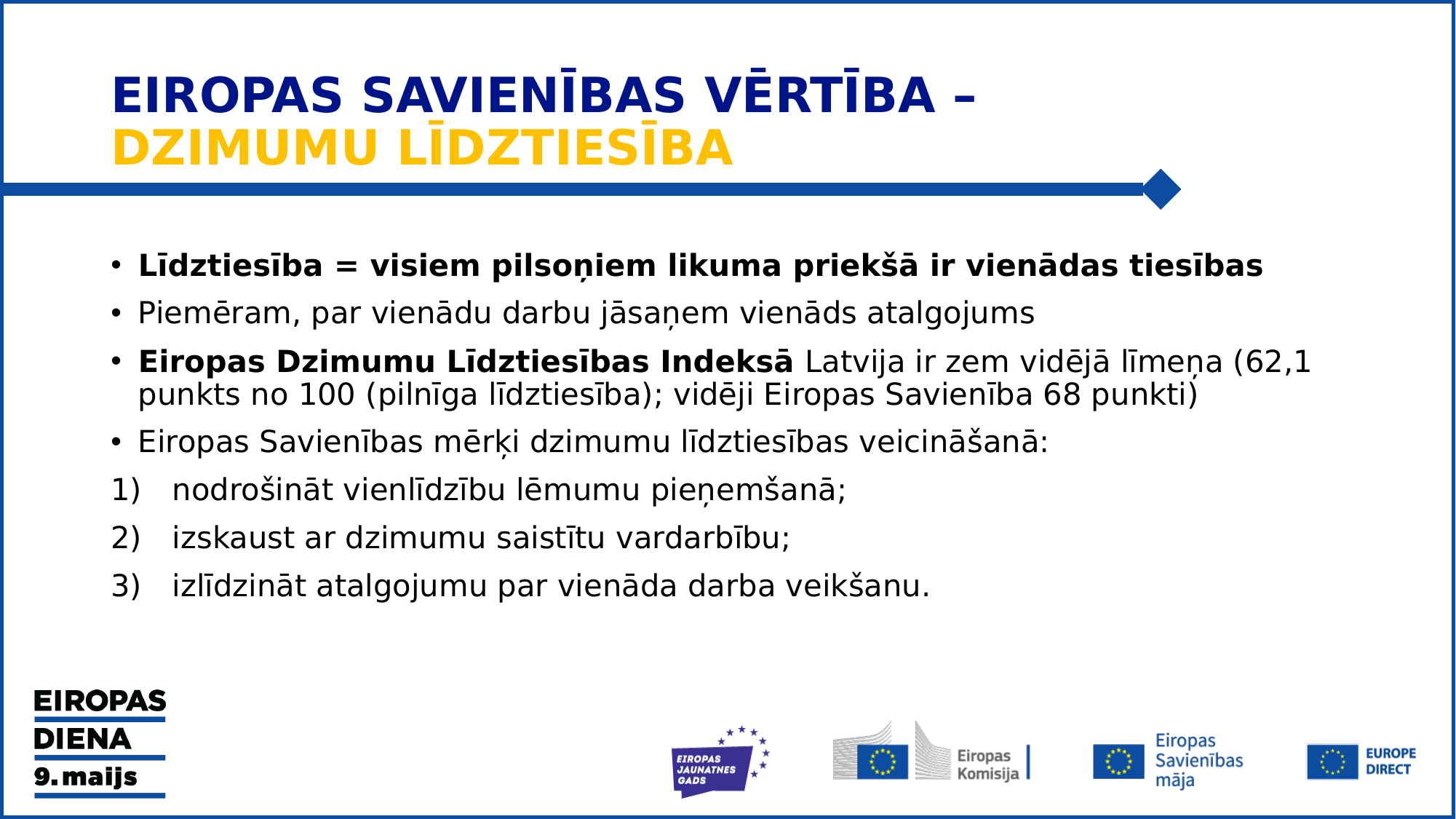

# EIROPAS SAVIENĪBAS VĒRTĪBA – DZIMUMU LĪDZTIESĪBA
Līdztiesība = visiem pilsoņiem likuma priekšā ir vienādas tiesības
Piemēram, par vienādu darbu jāsaņem vienāds atalgojums
Eiropas Dzimumu Līdztiesības Indeksā Latvija ir zem vidējā līmeņa (62,1 punkts no 100 (pilnīga līdztiesība); vidēji Eiropas Savienība 68 punkti)
Eiropas Savienības mērķi dzimumu līdztiesības veicināšanā:
nodrošināt vienlīdzību lēmumu pieņemšanā;
izskaust ar dzimumu saistītu vardarbību;
izlīdzināt atalgojumu par vienāda darba veikšanu.